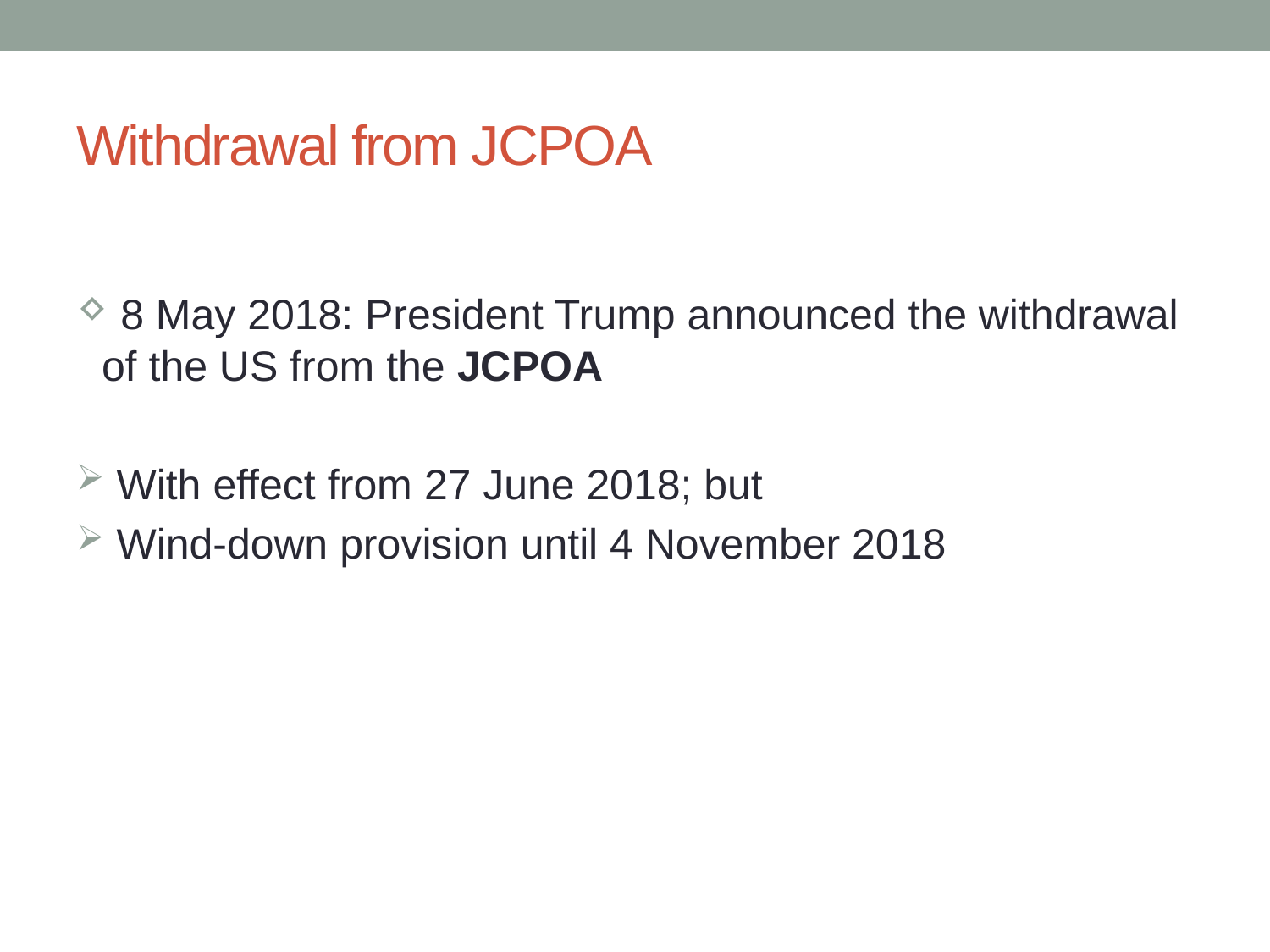

# Withdrawal from JCPOA

 8 May 2018: President Trump announced the withdrawal of the US from the JCPOA

 With effect from 27 June 2018; but
 Wind-down provision until 4 November 2018